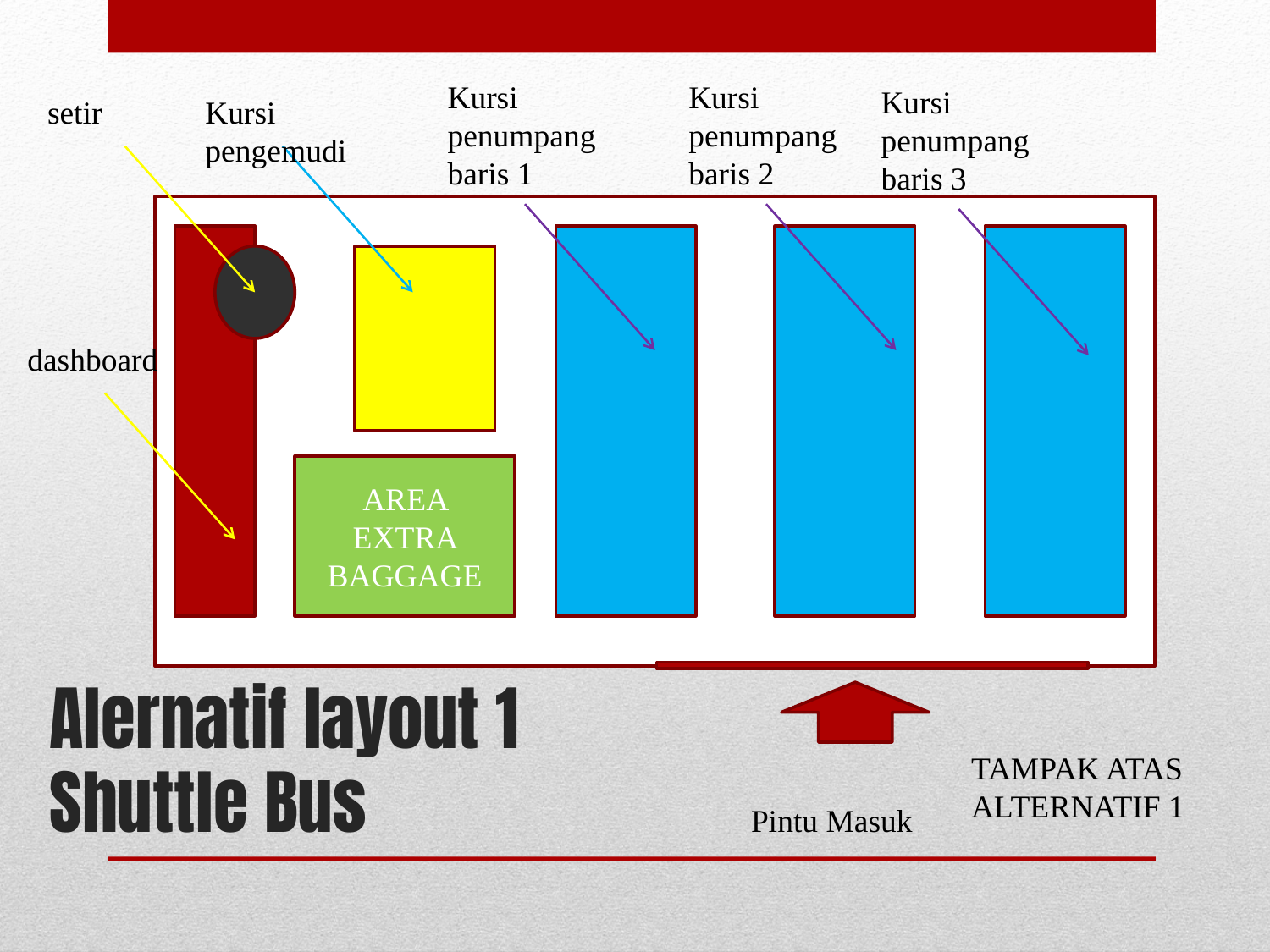

Kursi penumpang baris 1
Kursi penumpang baris 2
Kursi penumpang baris 3
setir
Kursi pengemudi

dashboard
AREA EXTRA BAGGAGE
# Alernatif layout 1 Shuttle Bus

TAMPAK ATAS ALTERNATIF 1
Pintu Masuk